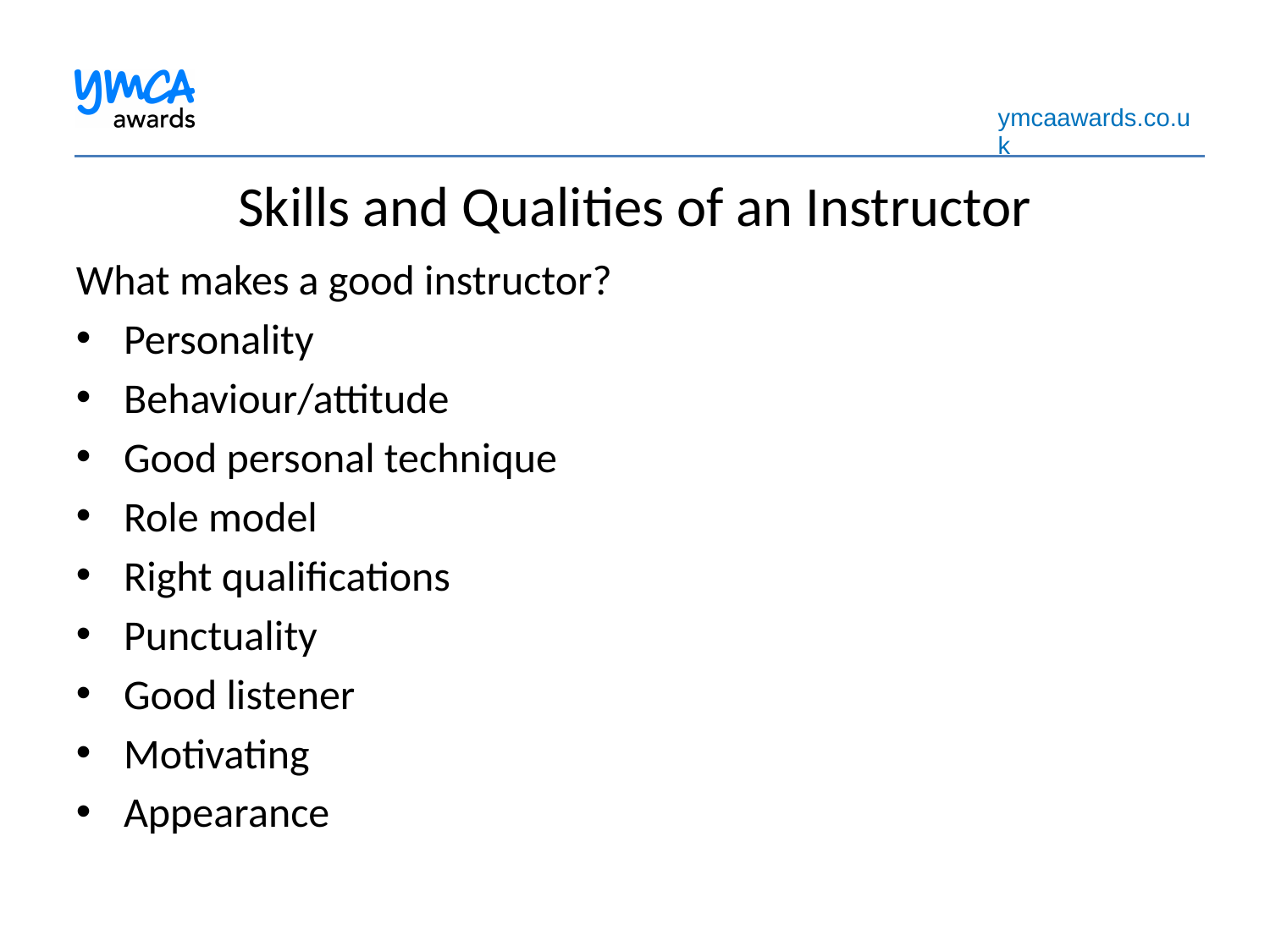

Skills and Qualities of an Instructor
What makes a good instructor?
Personality
Behaviour/attitude
Good personal technique
Role model
Right qualifications
Punctuality
Good listener
Motivating
Appearance